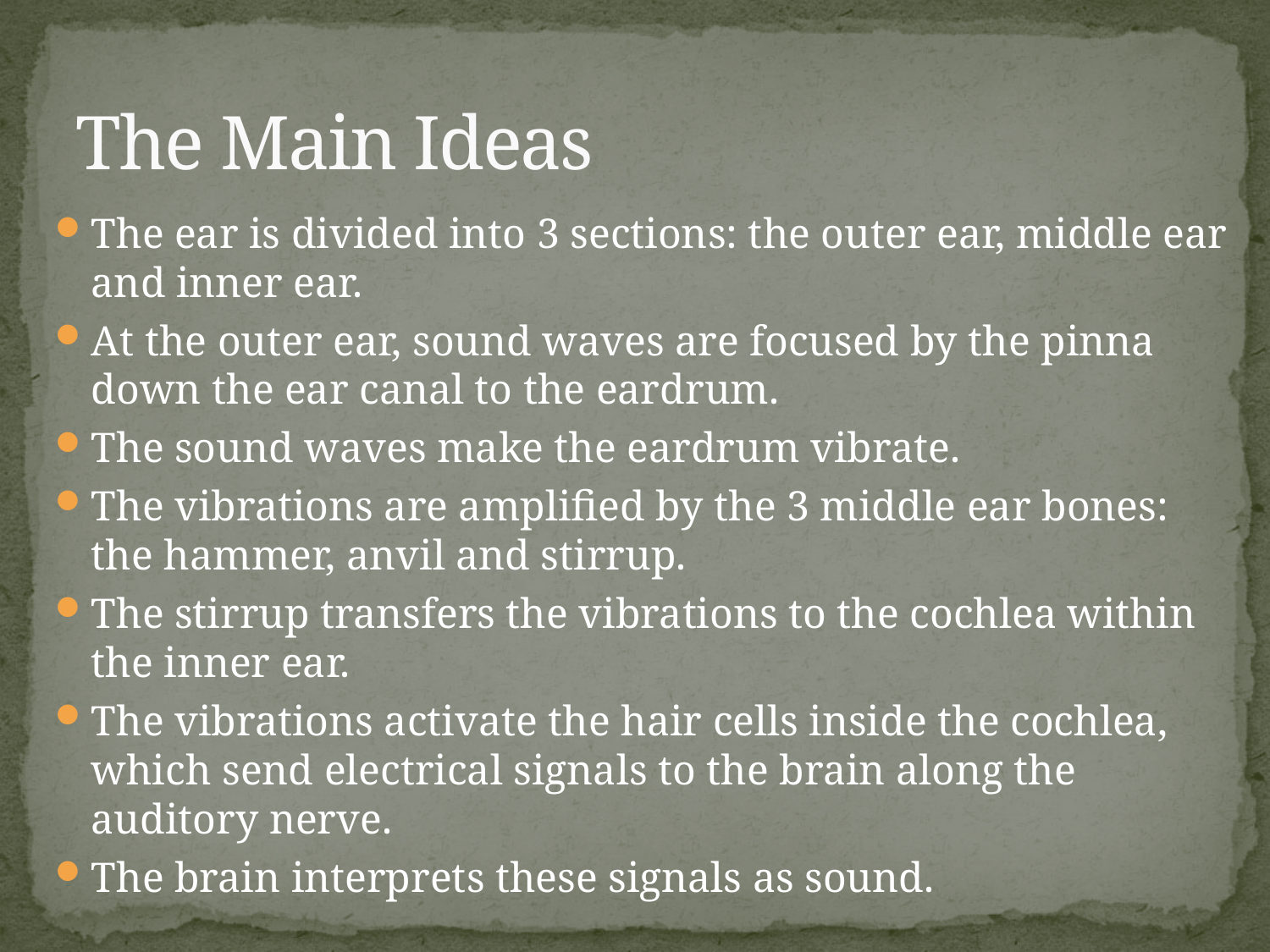

# The Main Ideas
The ear is divided into 3 sections: the outer ear, middle ear and inner ear.
At the outer ear, sound waves are focused by the pinna down the ear canal to the eardrum.
The sound waves make the eardrum vibrate.
The vibrations are amplified by the 3 middle ear bones: the hammer, anvil and stirrup.
The stirrup transfers the vibrations to the cochlea within the inner ear.
The vibrations activate the hair cells inside the cochlea, which send electrical signals to the brain along the auditory nerve.
The brain interprets these signals as sound.